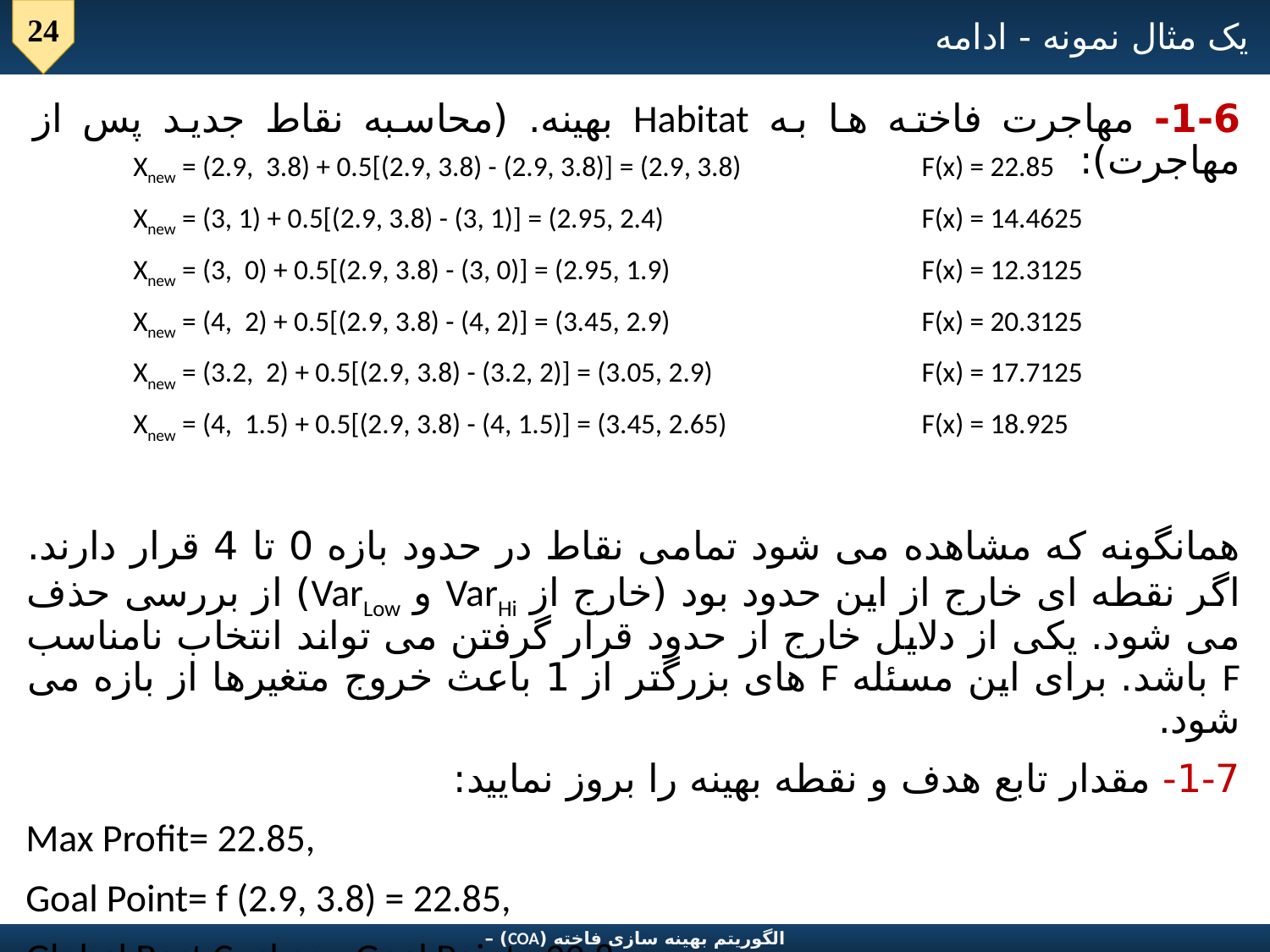

یک مثال نمونه - ادامه
1-6- مهاجرت فاخته ها به Habitat بهینه. (محاسبه نقاط جدید پس از مهاجرت):

همانگونه که مشاهده می شود تمامی نقاط در حدود بازه 0 تا 4 قرار دارند. اگر نقطه ای خارج از این حدود بود (خارج از VarHi و VarLow) از بررسی حذف می شود. یکی از دلایل خارج از حدود قرار گرفتن می تواند انتخاب نامناسب F باشد. برای این مسئله F های بزرگتر از 1 باعث خروج متغیرها از بازه می شود.
1-7- مقدار تابع هدف و نقطه بهینه را بروز نمایید:
Max Profit= 22.85,
Goal Point= f (2.9, 3.8) = 22.85,
Global Best Cuckoo= Goal Point= 22.8,

| Xnew = (2.9, 3.8) + 0.5[(2.9, 3.8) - (2.9, 3.8)] = (2.9, 3.8) | F(x) = 22.85 |
| --- | --- |
| Xnew = (3, 1) + 0.5[(2.9, 3.8) - (3, 1)] = (2.95, 2.4) | F(x) = 14.4625 |
| Xnew = (3, 0) + 0.5[(2.9, 3.8) - (3, 0)] = (2.95, 1.9) | F(x) = 12.3125 |
| Xnew = (4, 2) + 0.5[(2.9, 3.8) - (4, 2)] = (3.45, 2.9) | F(x) = 20.3125 |
| Xnew = (3.2, 2) + 0.5[(2.9, 3.8) - (3.2, 2)] = (3.05, 2.9) | F(x) = 17.7125 |
| Xnew = (4, 1.5) + 0.5[(2.9, 3.8) - (4, 1.5)] = (3.45, 2.65) | F(x) = 18.925 |